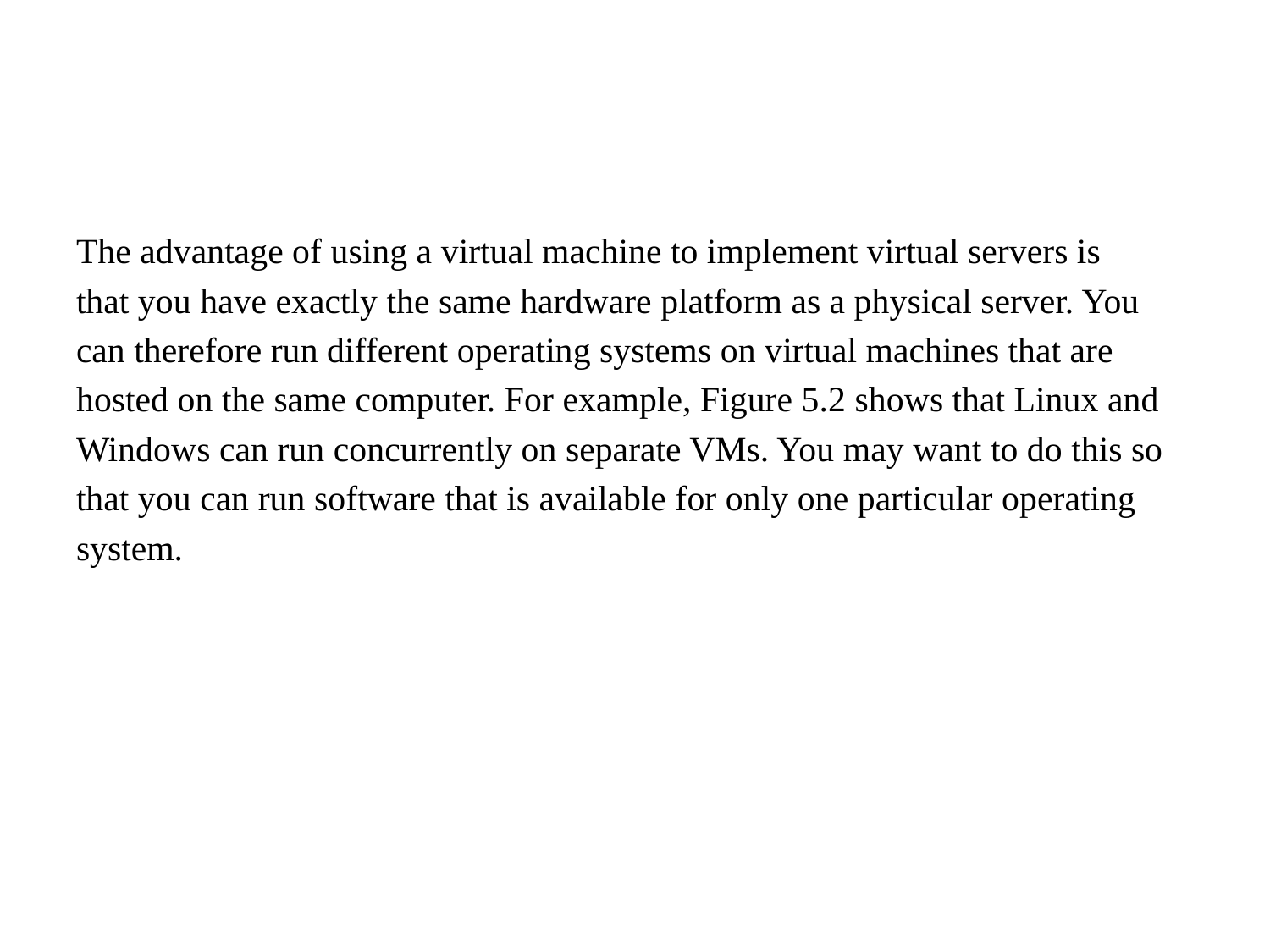

#
The advantage of using a virtual machine to implement virtual servers is
that you have exactly the same hardware platform as a physical server. You
can therefore run different operating systems on virtual machines that are
hosted on the same computer. For example, Figure 5.2 shows that Linux and
Windows can run concurrently on separate VMs. You may want to do this so
that you can run software that is available for only one particular operating
system.